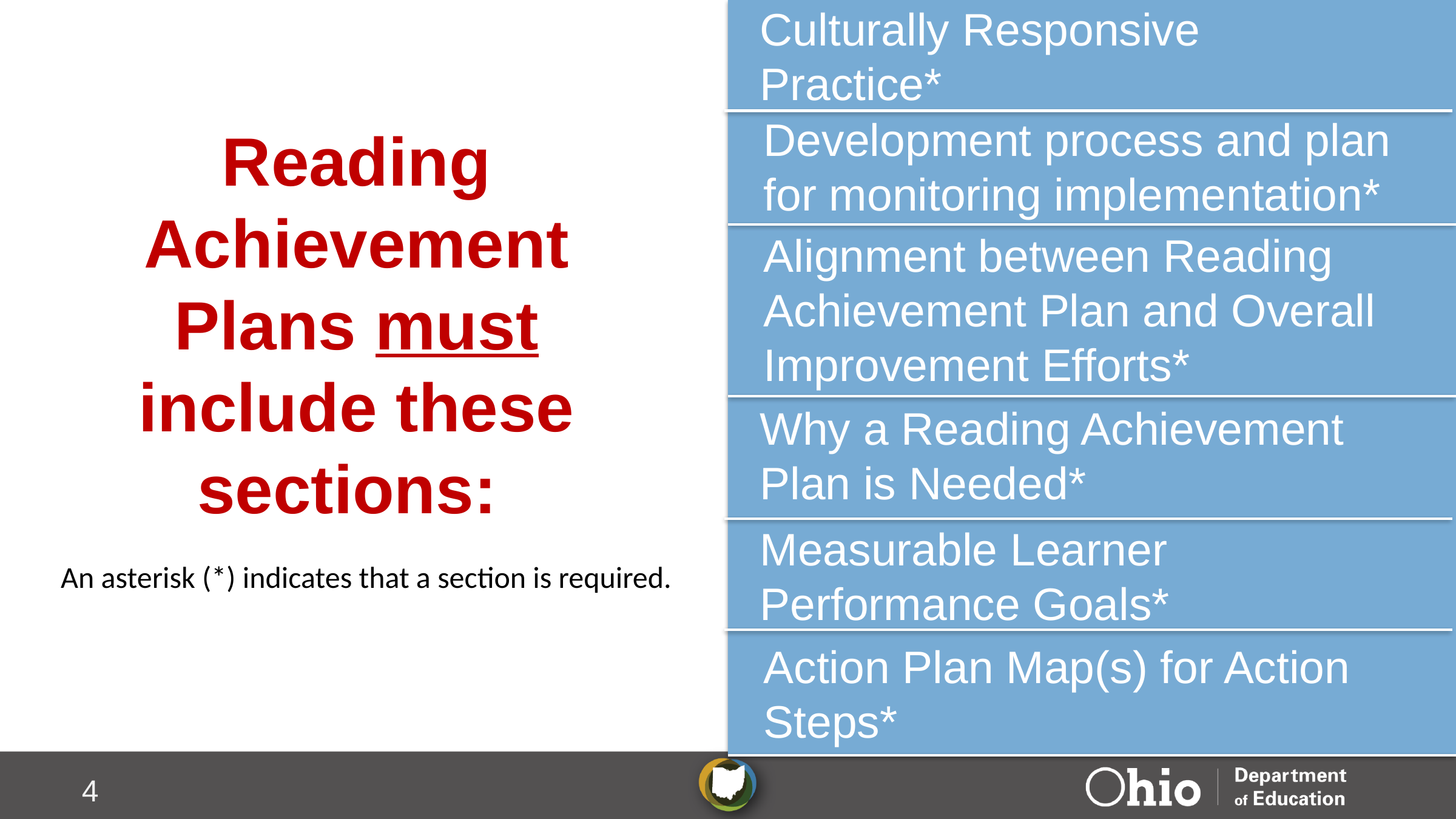

Culturally Responsive Practice*
# Reading Achievement Plans must include these sections:
Development process and plan for monitoring implementation*
Alignment between Reading Achievement Plan and Overall Improvement Efforts*
Why a Reading Achievement Plan is Needed*
Measurable Learner Performance Goals*
An asterisk (*) indicates that a section is required.
Action Plan Map(s) for Action Steps*
4